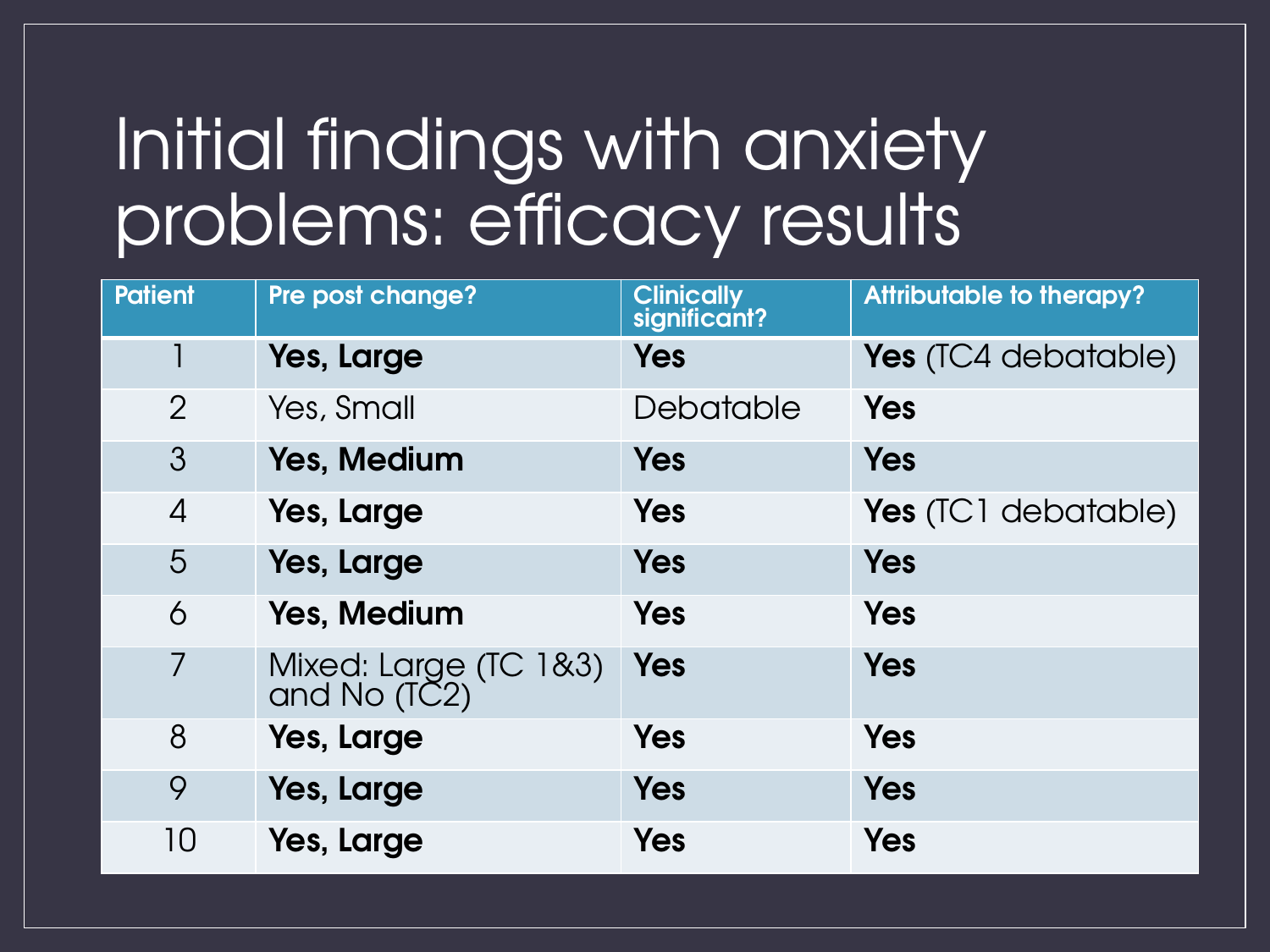

# Initial findings with anxiety problems: efficacy results
| Patient | Pre post change? | Clinically significant? | Attributable to therapy? |
| --- | --- | --- | --- |
| 1 | Yes, Large | Yes | Yes (TC4 debatable) |
| 2 | Yes, Small | Debatable | Yes |
| 3 | Yes, Medium | Yes | Yes |
| 4 | Yes, Large | Yes | Yes (TC1 debatable) |
| 5 | Yes, Large | Yes | Yes |
| 6 | Yes, Medium | Yes | Yes |
| 7 | Mixed: Large (TC 1&3) and No (TC2) | Yes | Yes |
| 8 | Yes, Large | Yes | Yes |
| 9 | Yes, Large | Yes | Yes |
| 10 | Yes, Large | Yes | Yes |